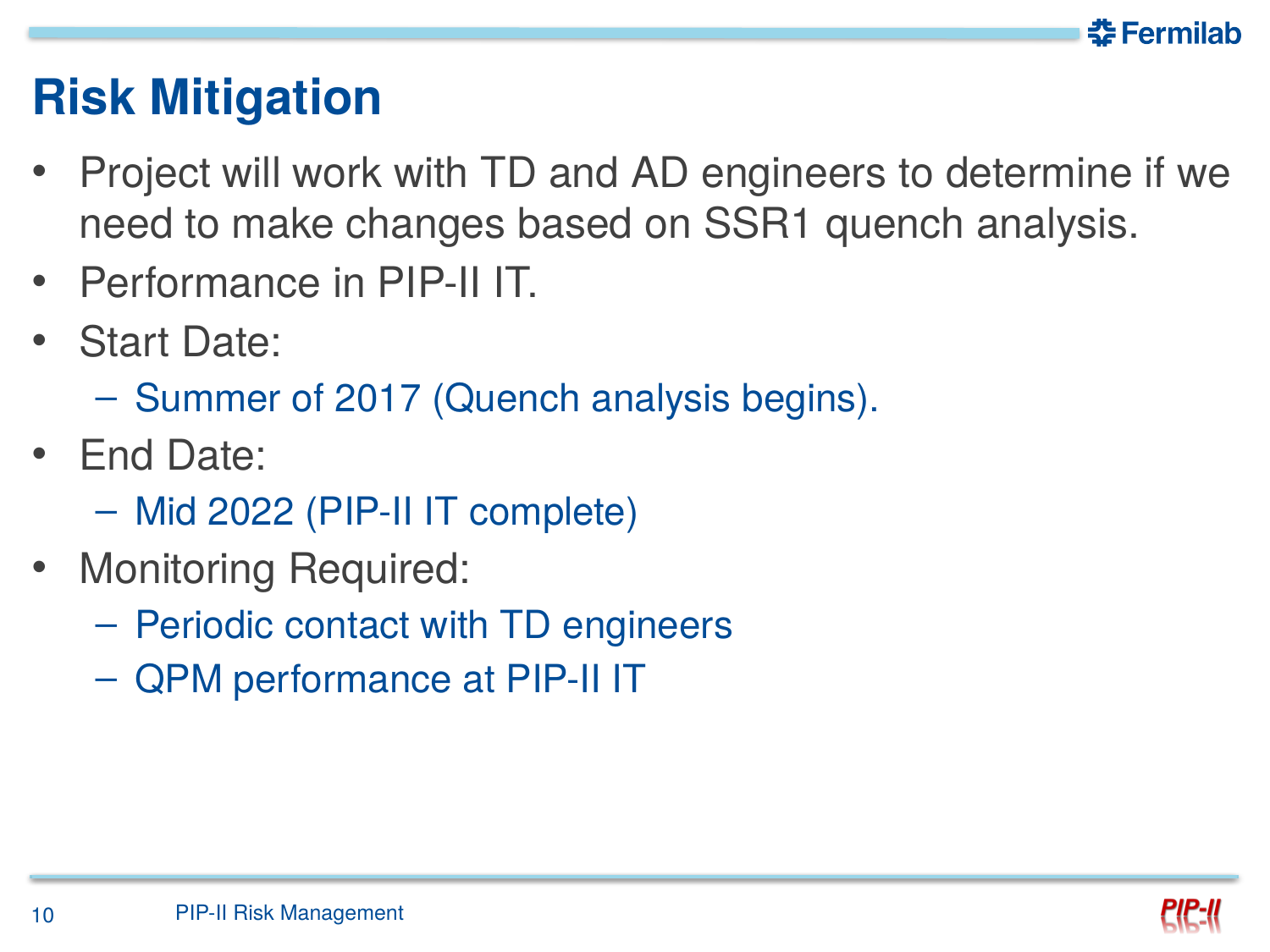

# Risk Mitigation
Project will work with TD and AD engineers to determine if we need to make changes based on SSR1 quench analysis.
Performance in PIP-II IT.
Start Date:
Summer of 2017 (Quench analysis begins).
End Date:
Mid 2022 (PIP-II IT complete)
Monitoring Required:
Periodic contact with TD engineers
QPM performance at PIP-II IT

PIP-II Risk Management
10